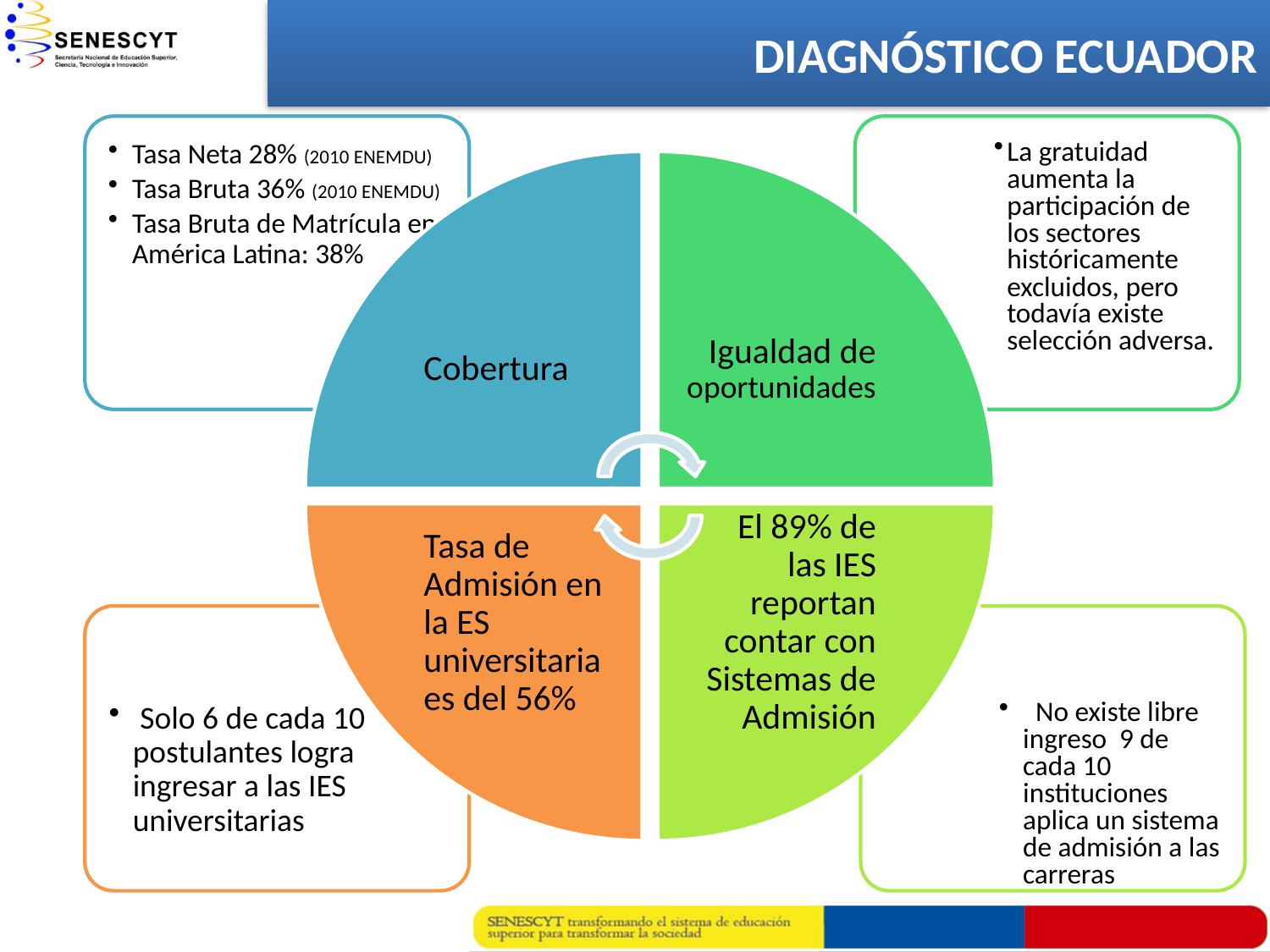

DIAGNÓSTICO ECUADOR
  No existe libre ingreso  9 de cada 10 instituciones aplica un sistema de admisión a las carreras
 Solo 6 de cada 10 postulantes logra ingresar a las IES universitarias
La gratuidad aumenta la participación de los sectores históricamente excluidos, pero  todavía existe selección adversa.
Tasa Neta 28% (2010 ENEMDU)
Tasa Bruta 36% (2010 ENEMDU)
Tasa Bruta de Matrícula en América Latina: 38%
Cobertura
Igualdad de oportunidades
El 89% de las IES reportan contar con Sistemas de Admisión
Tasa de Admisión en la ES universitaria es del 56%